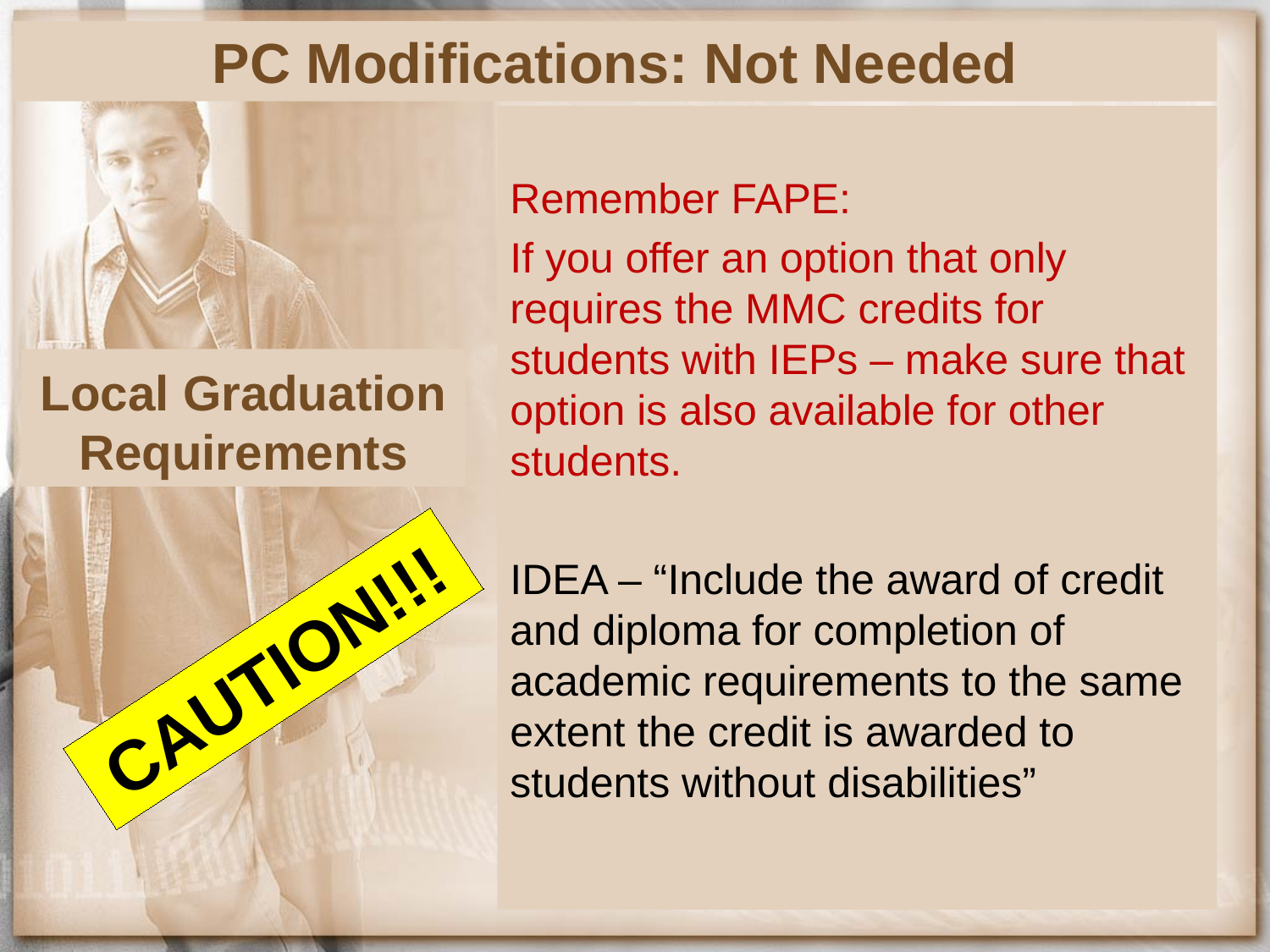

PC Modifications: Not Needed

Remember FAPE:
If you offer an option that only requires the MMC credits for students with IEPs – make sure that option is also available for other students.

IDEA – “Include the award of credit and diploma for completion of academic requirements to the same extent the credit is awarded to students without disabilities”
Local Graduation Requirements
CAUTION!!!